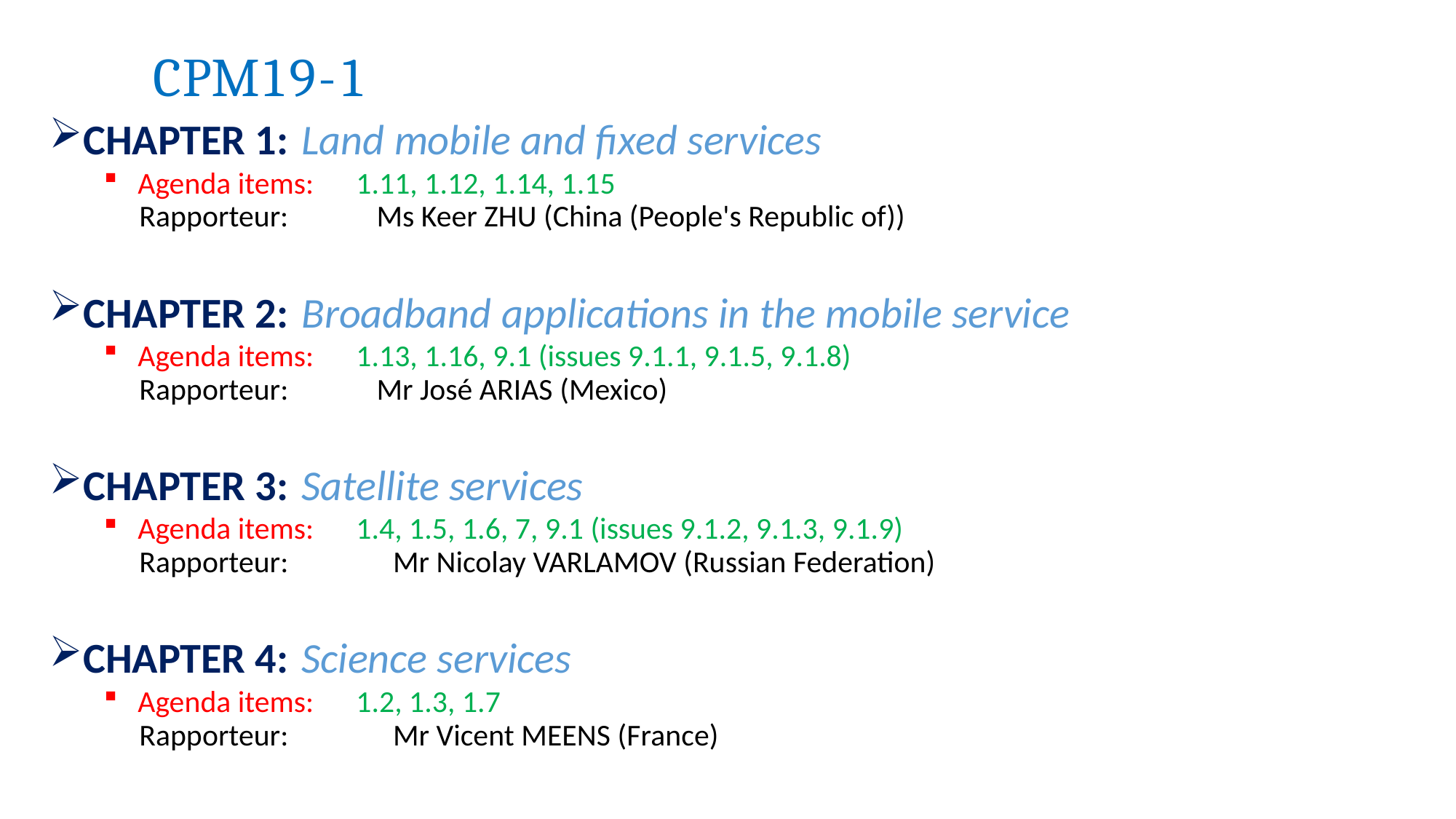

CPM19-1
CHAPTER 1: 	Land mobile and fixed services
Agenda items:	1.11, 1.12, 1.14, 1.15
		Rapporteur:		Ms Keer ZHU (China (People's Republic of))

CHAPTER 2:	Broadband applications in the mobile service
Agenda items:	1.13, 1.16, 9.1 (issues 9.1.1, 9.1.5, 9.1.8)
		Rapporteur:		Mr José ARIAS (Mexico)

CHAPTER 3:	Satellite services
Agenda items:	1.4, 1.5, 1.6, 7, 9.1 (issues 9.1.2, 9.1.3, 9.1.9)
		Rapporteur:		Mr Nicolay VARLAMOV (Russian Federation)

CHAPTER 4:	Science services
Agenda items:	1.2, 1.3, 1.7
		Rapporteur:		Mr Vicent MEENS (France)